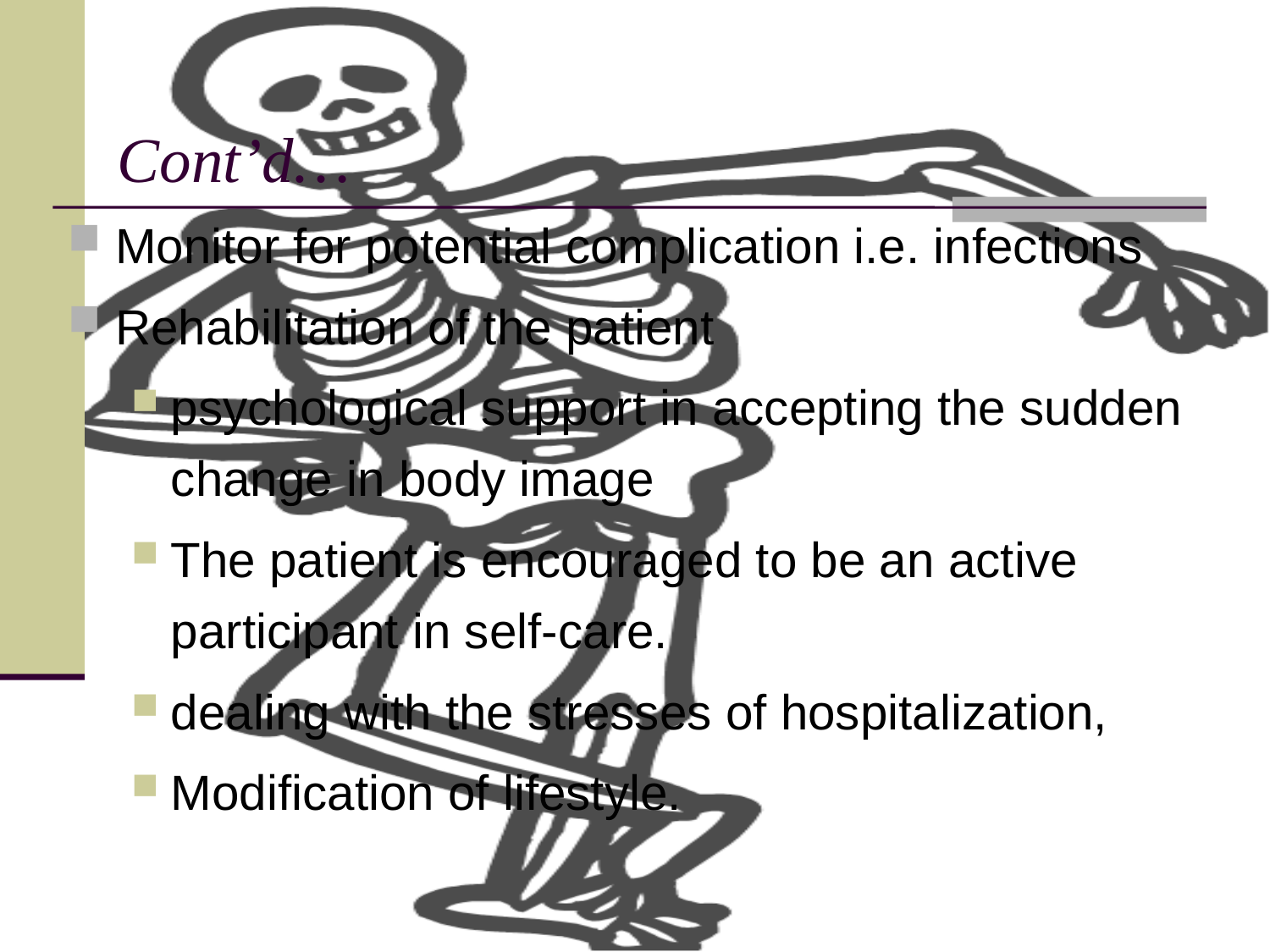

# Cont’d…
Monitor for potential complication i.e. infections
Rehabilitation of the patient
psychological support in accepting the sudden change in body image
The patient is encouraged to be an active participant in self-care.
dealing with the stresses of hospitalization,
Modification of lifestyle.